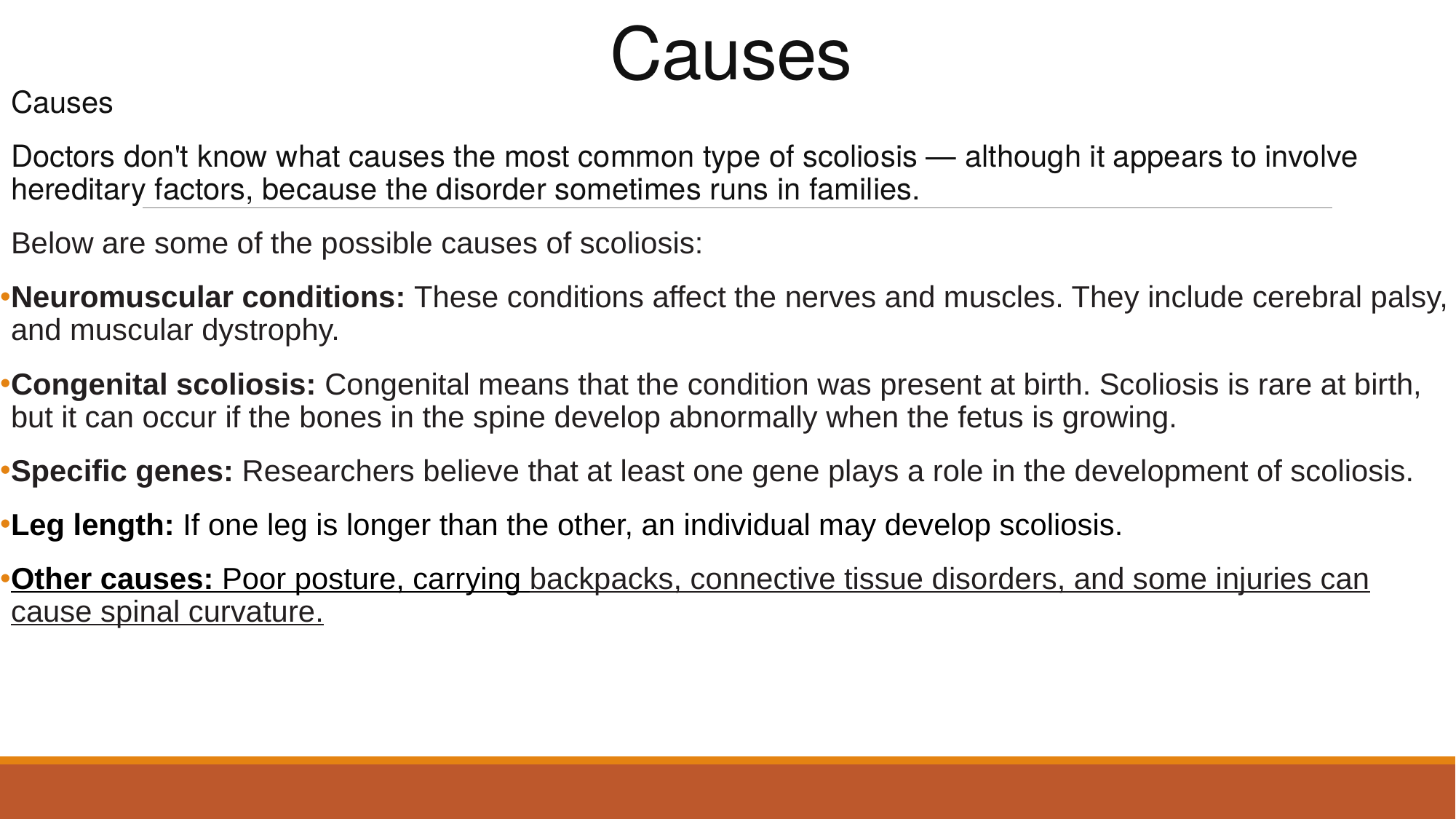

# Causes
Causes
Doctors don't know what causes the most common type of scoliosis — although it appears to involve hereditary factors, because the disorder sometimes runs in families.
Below are some of the possible causes of scoliosis:
Neuromuscular conditions: These conditions affect the nerves and muscles. They include cerebral palsy, and muscular dystrophy.
Congenital scoliosis: Congenital means that the condition was present at birth. Scoliosis is rare at birth, but it can occur if the bones in the spine develop abnormally when the fetus is growing.
Specific genes: Researchers believe that at least one gene plays a role in the development of scoliosis.
Leg length: If one leg is longer than the other, an individual may develop scoliosis.
Other causes: Poor posture, carrying backpacks, connective tissue disorders, and some injuries can cause spinal curvature.